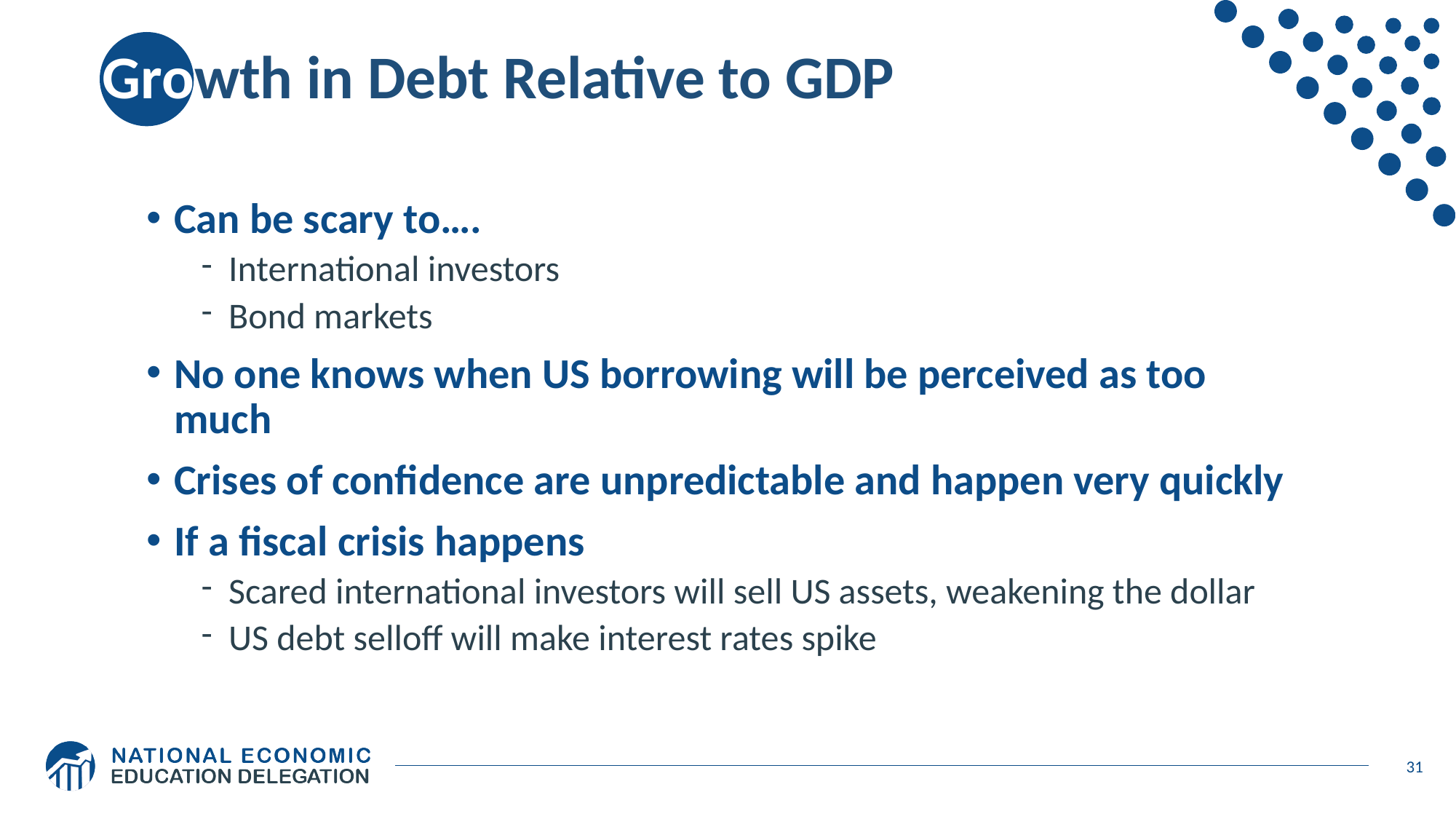

# Growth in Debt Relative to GDP
Can be scary to….
International investors
Bond markets
No one knows when US borrowing will be perceived as too much
Crises of confidence are unpredictable and happen very quickly
If a fiscal crisis happens
Scared international investors will sell US assets, weakening the dollar
US debt selloff will make interest rates spike

31